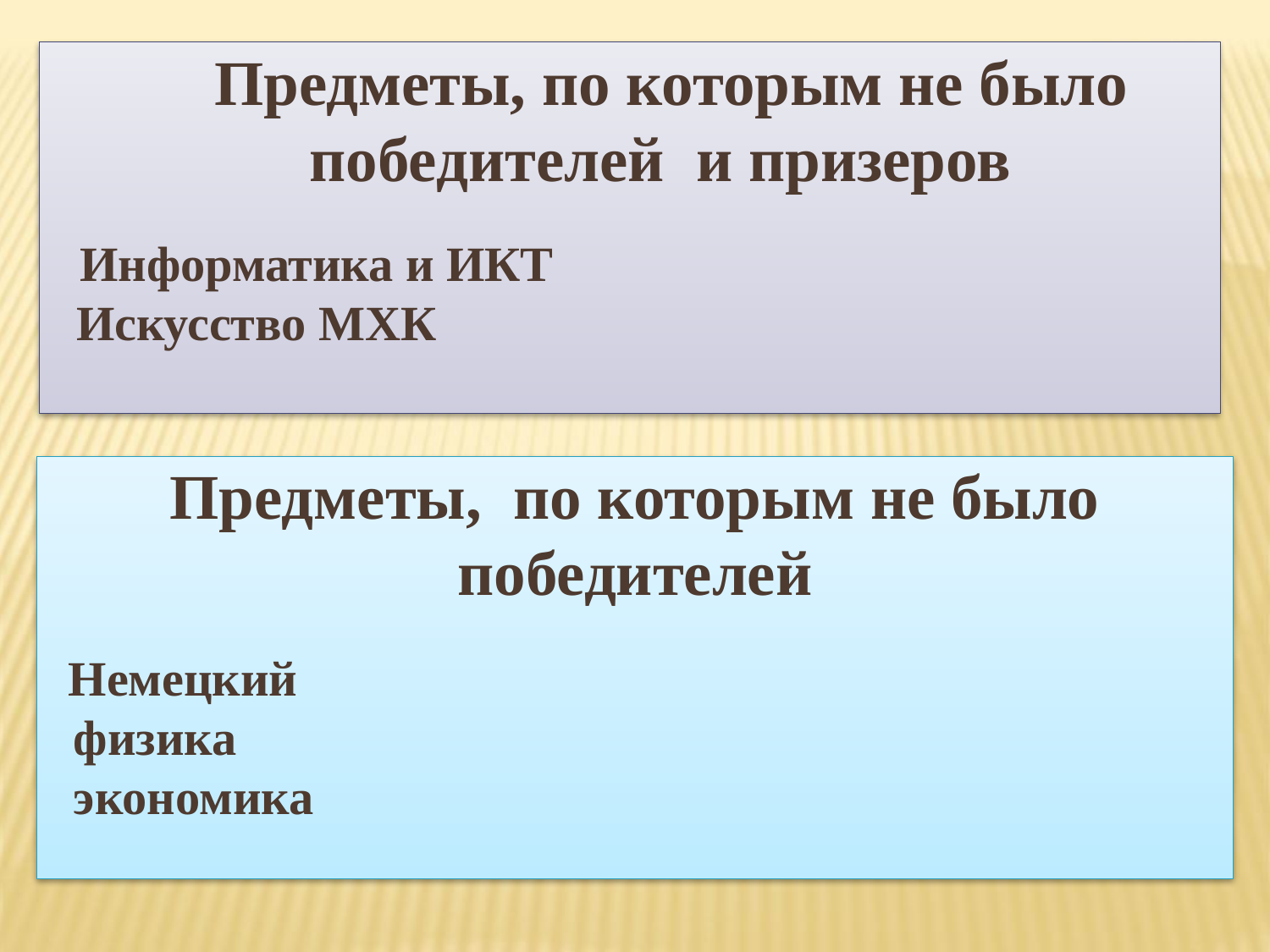

# Предметы, по которым не было победителей  и призеров Информатика и ИКТ Искусство МХК
Предметы,  по которым не было победителей

   Немецкий
   физика
   экономика